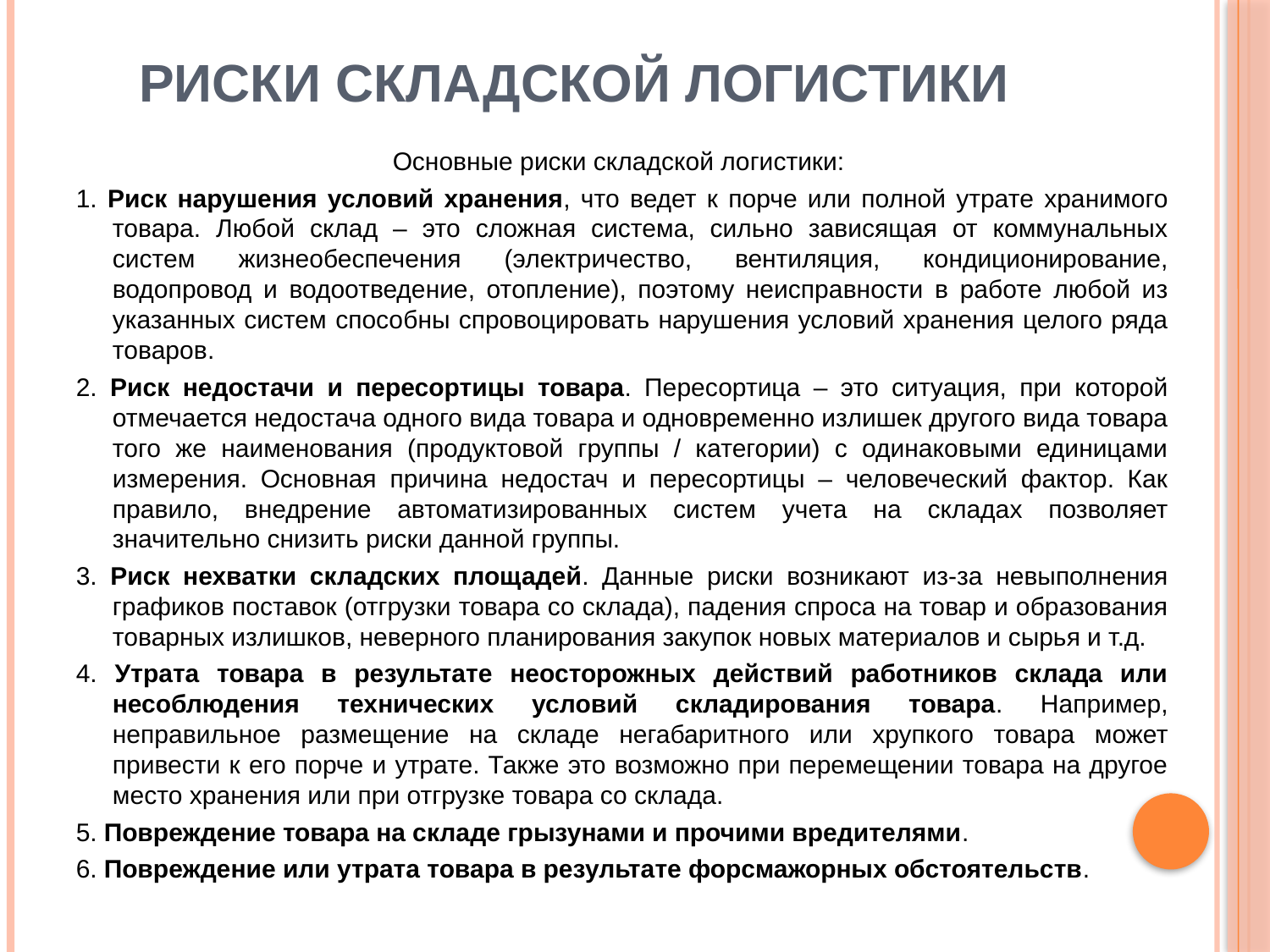

# Риски складской логистики
Основные риски складской логистики:
1. Риск нарушения условий хранения, что ведет к порче или полной утрате хранимого товара. Любой склад – это сложная система, сильно зависящая от коммунальных систем жизнеобеспечения (электричество, вентиляция, кондиционирование, водопровод и водоотведение, отопление), поэтому неисправности в работе любой из указанных систем способны спровоцировать нарушения условий хранения целого ряда товаров.
2. Риск недостачи и пересортицы товара. Пересортица – это ситуация, при которой отмечается недостача одного вида товара и одновременно излишек другого вида товара того же наименования (продуктовой группы / категории) с одинаковыми единицами измерения. Основная причина недостач и пересортицы ‒ человеческий фактор. Как правило, внедрение автоматизированных систем учета на складах позволяет значительно снизить риски данной группы.
3. Риск нехватки складских площадей. Данные риски возникают из-за невыполнения графиков поставок (отгрузки товара со склада), падения спроса на товар и образования товарных излишков, неверного планирования закупок новых материалов и сырья и т.д.
4. Утрата товара в результате неосторожных действий работников склада или несоблюдения технических условий складирования товара. Например, неправильное размещение на складе негабаритного или хрупкого товара может привести к его порче и утрате. Также это возможно при перемещении товара на другое место хранения или при отгрузке товара со склада.
5. Повреждение товара на складе грызунами и прочими вредителями.
6. Повреждение или утрата товара в результате форсмажорных обстоятельств.